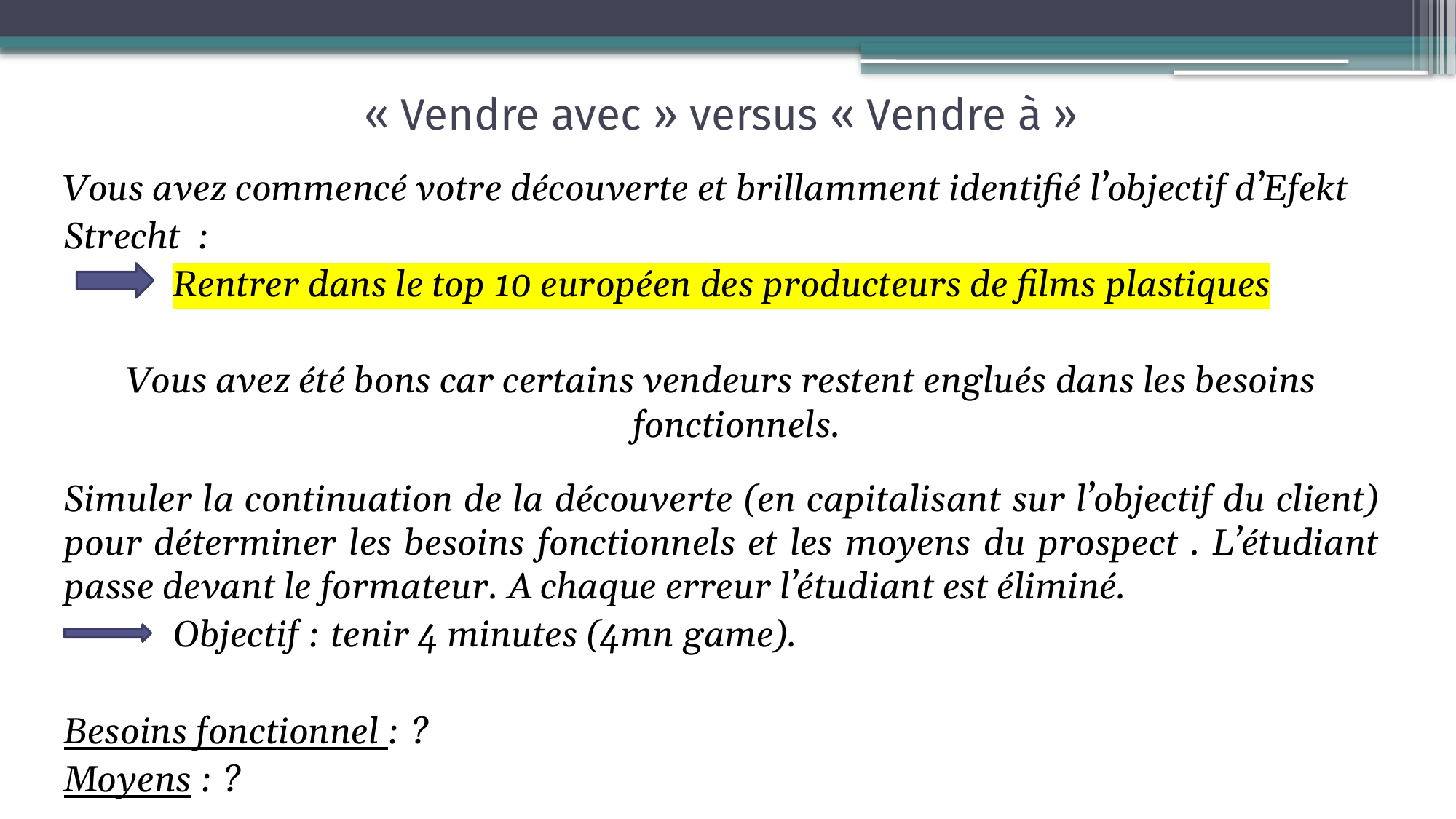

# « Vendre avec » versus « Vendre à »

Vous avez commencé votre découverte et brillamment identifié l’objectif d’Efekt
Strecht  :
Rentrer dans le top 10 européen des producteurs de films plastiques

Vous avez été bons car certains vendeurs restent englués dans les besoins fonctionnels.

Simuler la continuation de la découverte (en capitalisant sur l’objectif du client) pour déterminer les besoins fonctionnels et les moyens du prospect . L’étudiant passe devant le formateur. A chaque erreur l’étudiant est éliminé.
	Objectif : tenir 4 minutes (4mn game).

Besoins fonctionnel : ?
Moyens : ?

          c’est l’objectif qui permet de motiver le client. Il reste donc l’élément le + important de votre relation commerciale et diffère du besoin fonctionnel.